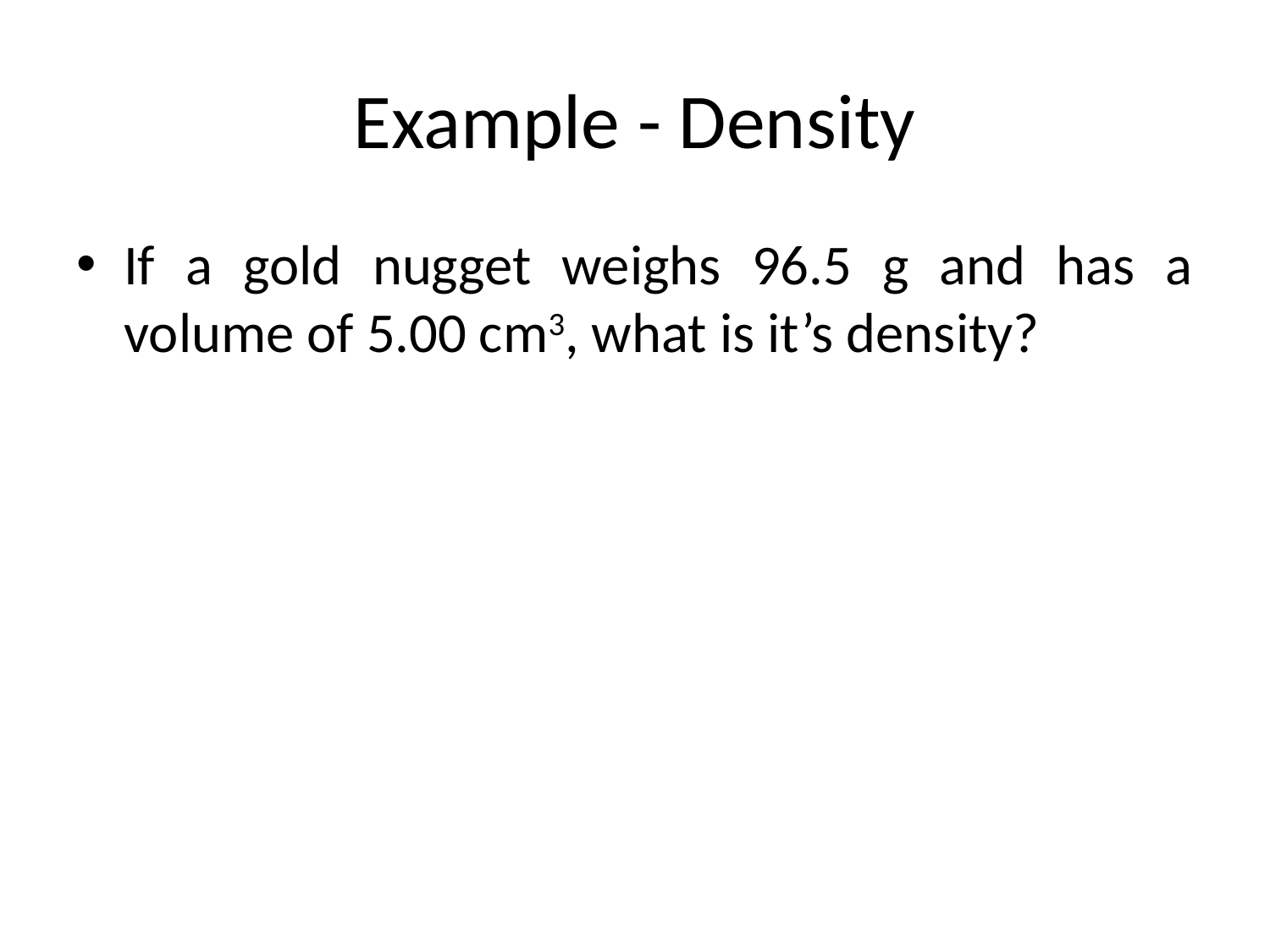

# Example - Density
If a gold nugget weighs 96.5 g and has a volume of 5.00 cm3, what is it’s density?